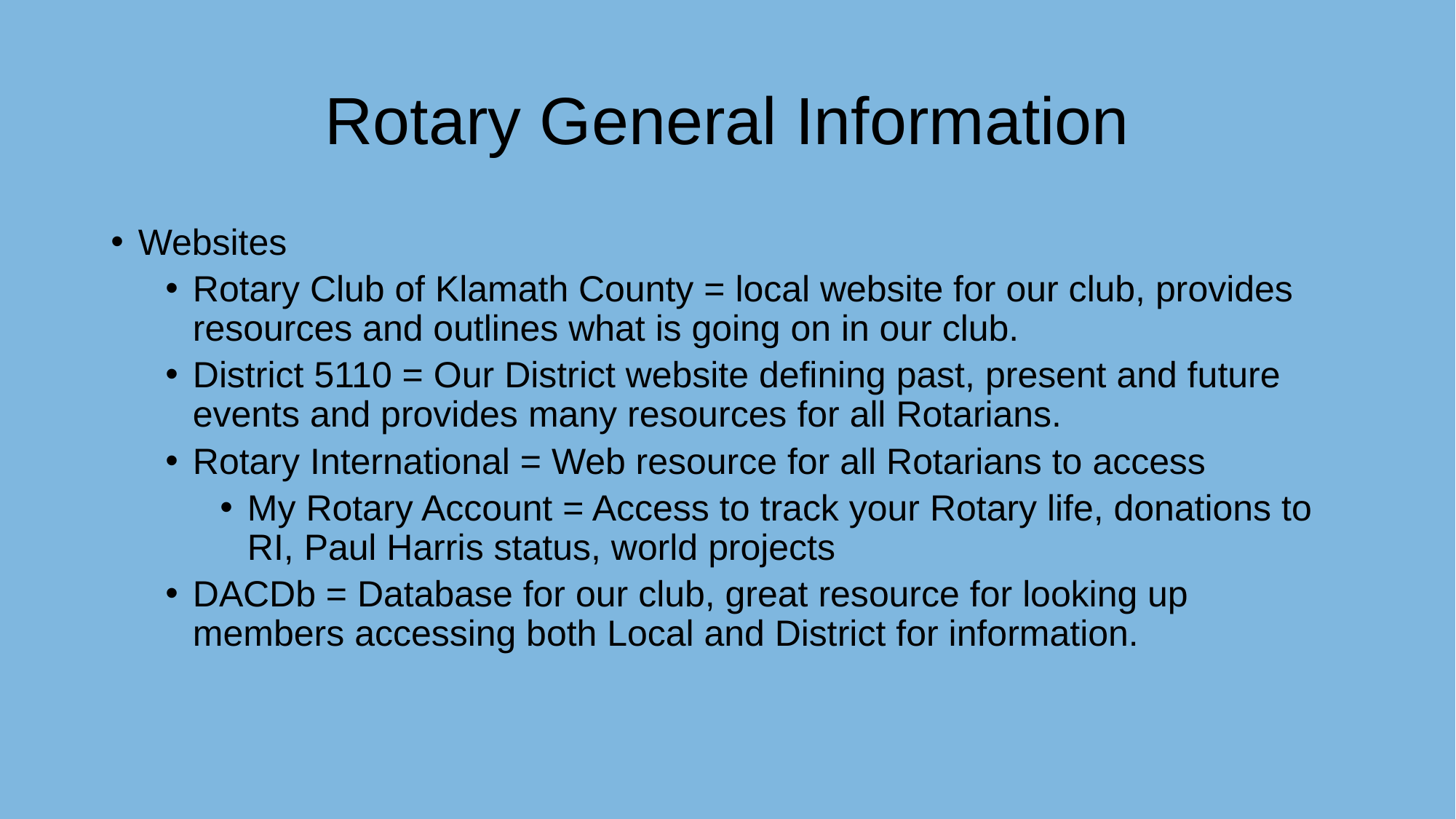

# Rotary General Information
Websites
Rotary Club of Klamath County = local website for our club, provides resources and outlines what is going on in our club.
District 5110 = Our District website defining past, present and future events and provides many resources for all Rotarians.
Rotary International = Web resource for all Rotarians to access
My Rotary Account = Access to track your Rotary life, donations to RI, Paul Harris status, world projects
DACDb = Database for our club, great resource for looking up members accessing both Local and District for information.